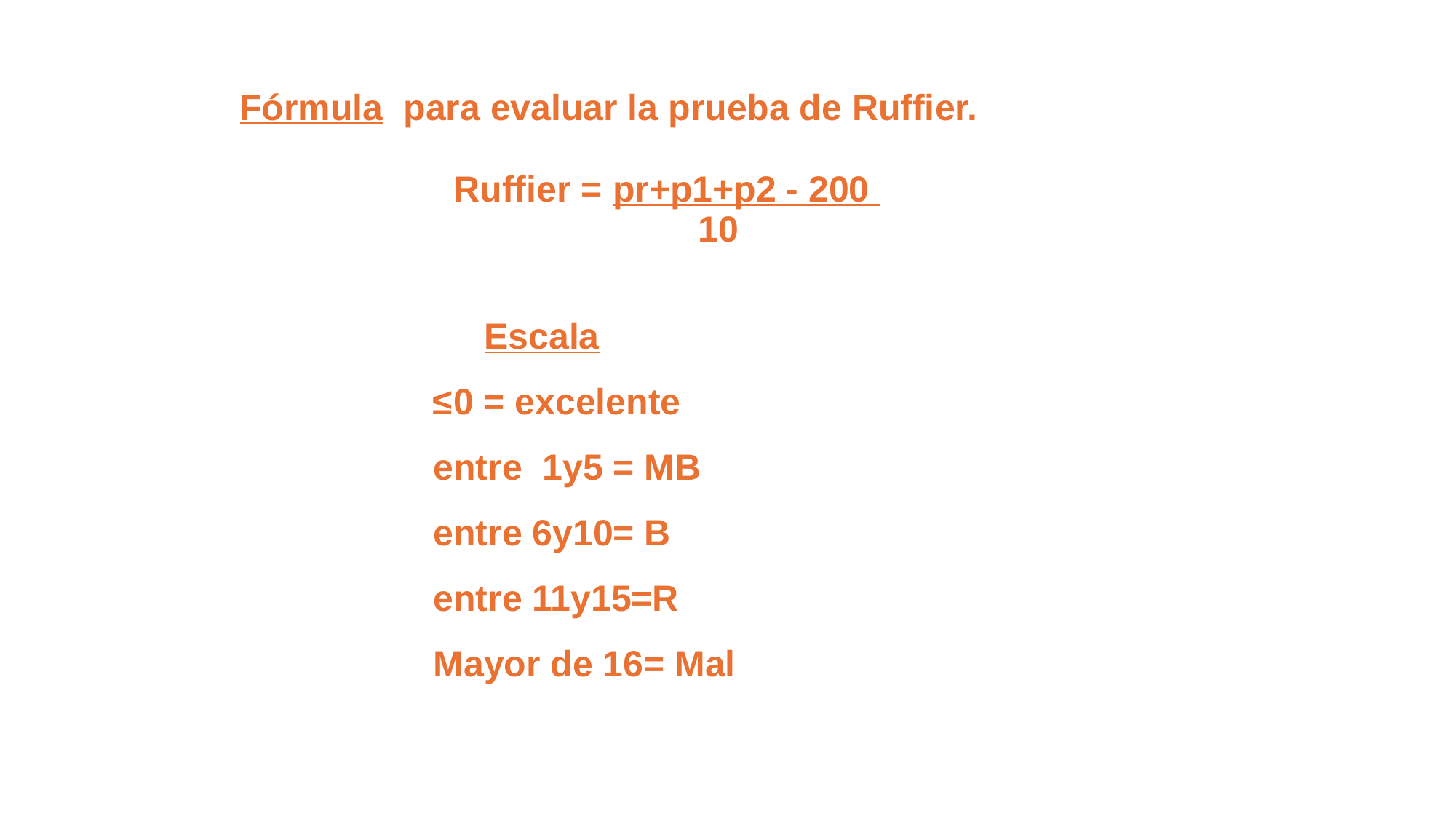

Fórmula  para evaluar la prueba de Ruffier.

                     Ruffier = pr+p1+p2 - 200
                                             10

                        Escala
                   ≤0 = excelente
                   entre  1y5 = MB
                   entre 6y10= B
                   entre 11y15=R
                   Mayor de 16= Mal